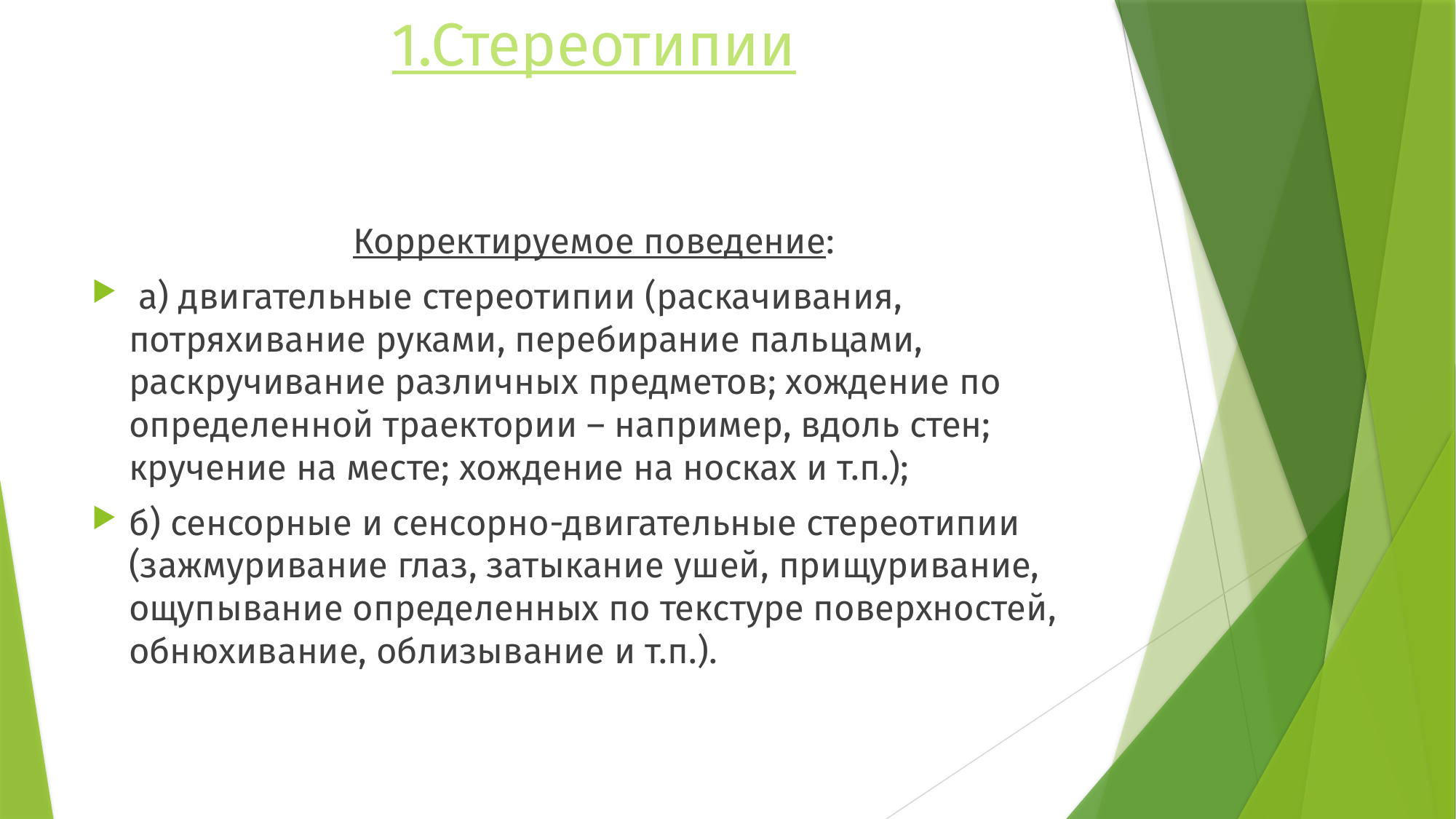

# 1.Стереотипии
Корректируемое поведение:
 а) двигательные стереотипии (раскачивания, потряхивание руками, перебирание пальцами, раскручивание различных предметов; хождение по определенной траектории – например, вдоль стен; кручение на месте; хождение на носках и т.п.);
б) сенсорные и сенсорно-двигательные стереотипии (зажмуривание глаз, затыкание ушей, прищуривание, ощупывание определенных по текстуре поверхностей, обнюхивание, облизывание и т.п.).